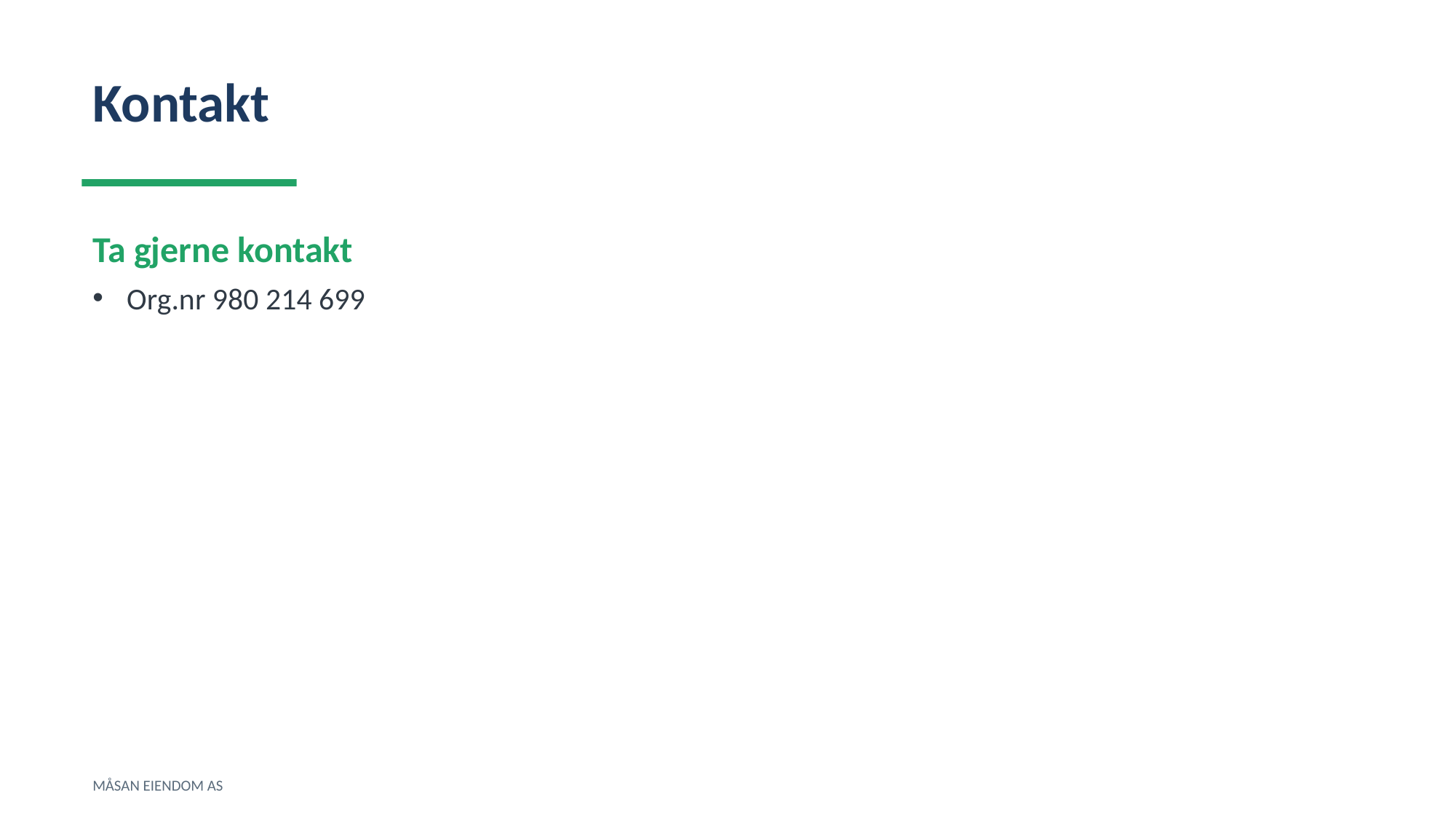

Kontakt

Ta gjerne kontakt
Org.nr 980 214 699
MÅSAN EIENDOM AS